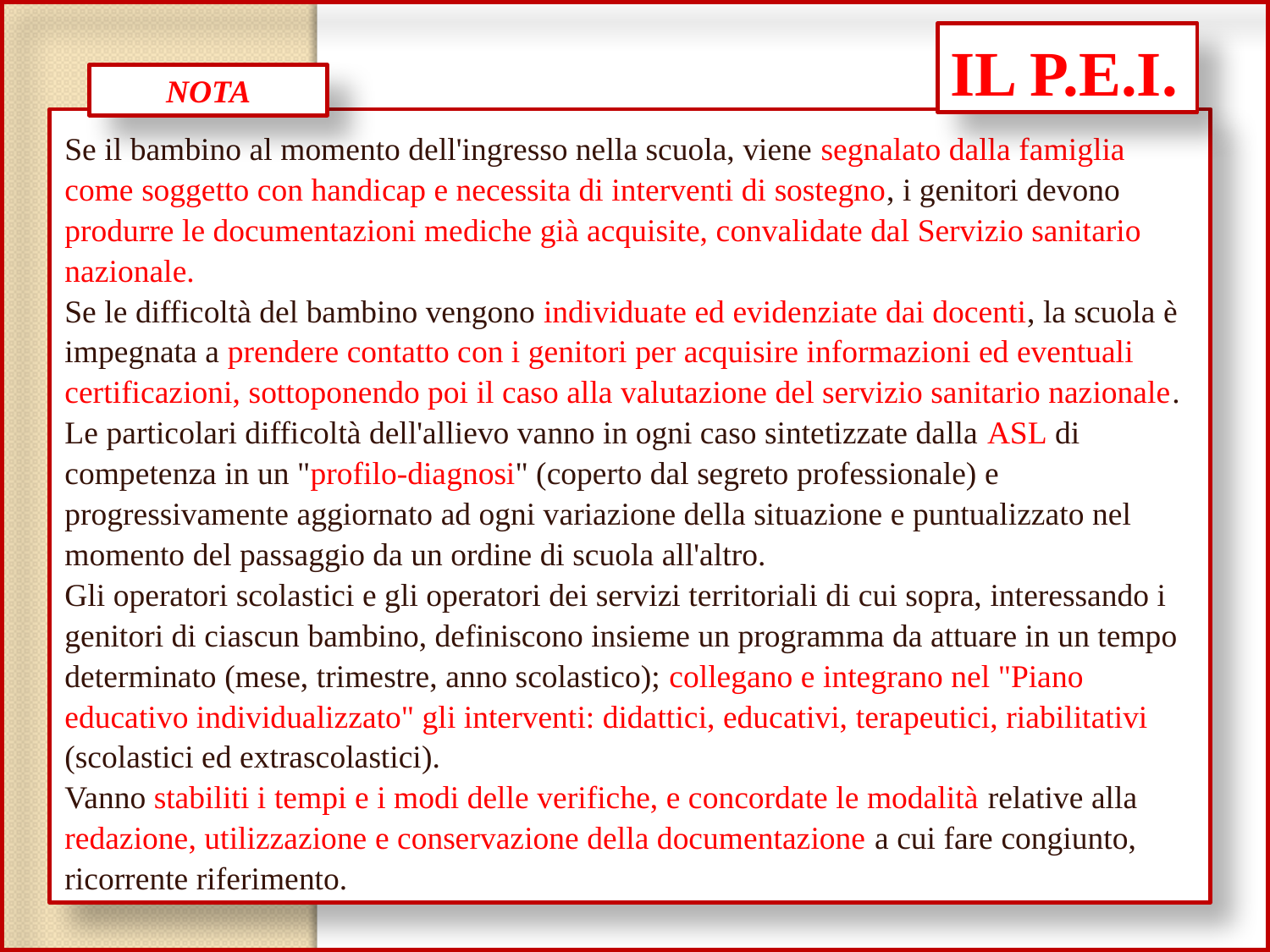

Il P.e.i.
NOTA
Se il bambino al momento dell'ingresso nella scuola, viene segnalato dalla famiglia come soggetto con handicap e necessita di interventi di sostegno, i genitori devono produrre le documentazioni mediche già acquisite, convalidate dal Servizio sanitario nazionale.
Se le difficoltà del bambino vengono individuate ed evidenziate dai docenti, la scuola è impegnata a prendere contatto con i genitori per acquisire informazioni ed eventuali certificazioni, sottoponendo poi il caso alla valutazione del servizio sanitario nazionale.
Le particolari difficoltà dell'allievo vanno in ogni caso sintetizzate dalla ASL di competenza in un "profilo-diagnosi" (coperto dal segreto professionale) e progressivamente aggiornato ad ogni variazione della situazione e puntualizzato nel momento del passaggio da un ordine di scuola all'altro.
Gli operatori scolastici e gli operatori dei servizi territoriali di cui sopra, interessando i genitori di ciascun bambino, definiscono insieme un programma da attuare in un tempo determinato (mese, trimestre, anno scolastico); collegano e integrano nel "Piano educativo individualizzato" gli interventi: didattici, educativi, terapeutici, riabilitativi (scolastici ed extrascolastici).
Vanno stabiliti i tempi e i modi delle verifiche, e concordate le modalità relative alla redazione, utilizzazione e conservazione della documentazione a cui fare congiunto, ricorrente riferimento.